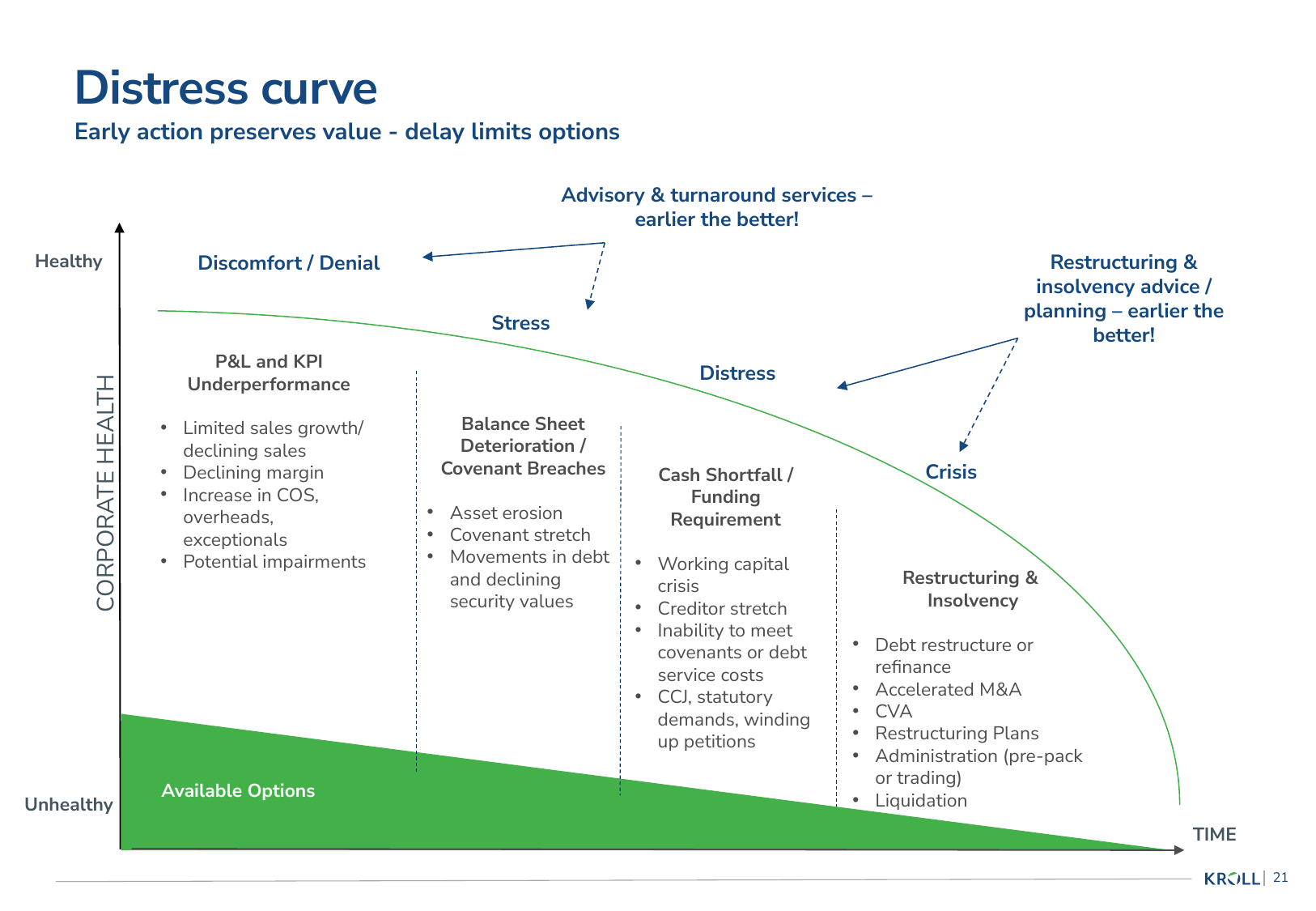

# Distress curve
Early action preserves value - delay limits options
Advisory & turnaround services – earlier the better!

Restructuring & insolvency advice / planning – earlier the better!
Healthy

Discomfort / Denial
Stress

P&L and KPI Underperformance

Limited sales growth/ declining sales
Declining margin
Increase in COS, overheads, exceptionals
Potential impairments

Distress
Balance Sheet Deterioration / Covenant Breaches

Asset erosion
Covenant stretch
Movements in debt and declining security values

Crisis
Cash Shortfall / Funding Requirement

Working capital crisis
Creditor stretch
Inability to meet covenants or debt service costs
CCJ, statutory demands, winding up petitions
CORPORATE HEALTH
Restructuring &
Insolvency

Debt restructure or refinance
Accelerated M&A
CVA
Restructuring Plans
Administration (pre-pack or trading)
Liquidation

Available Options
Unhealthy
TIME

21